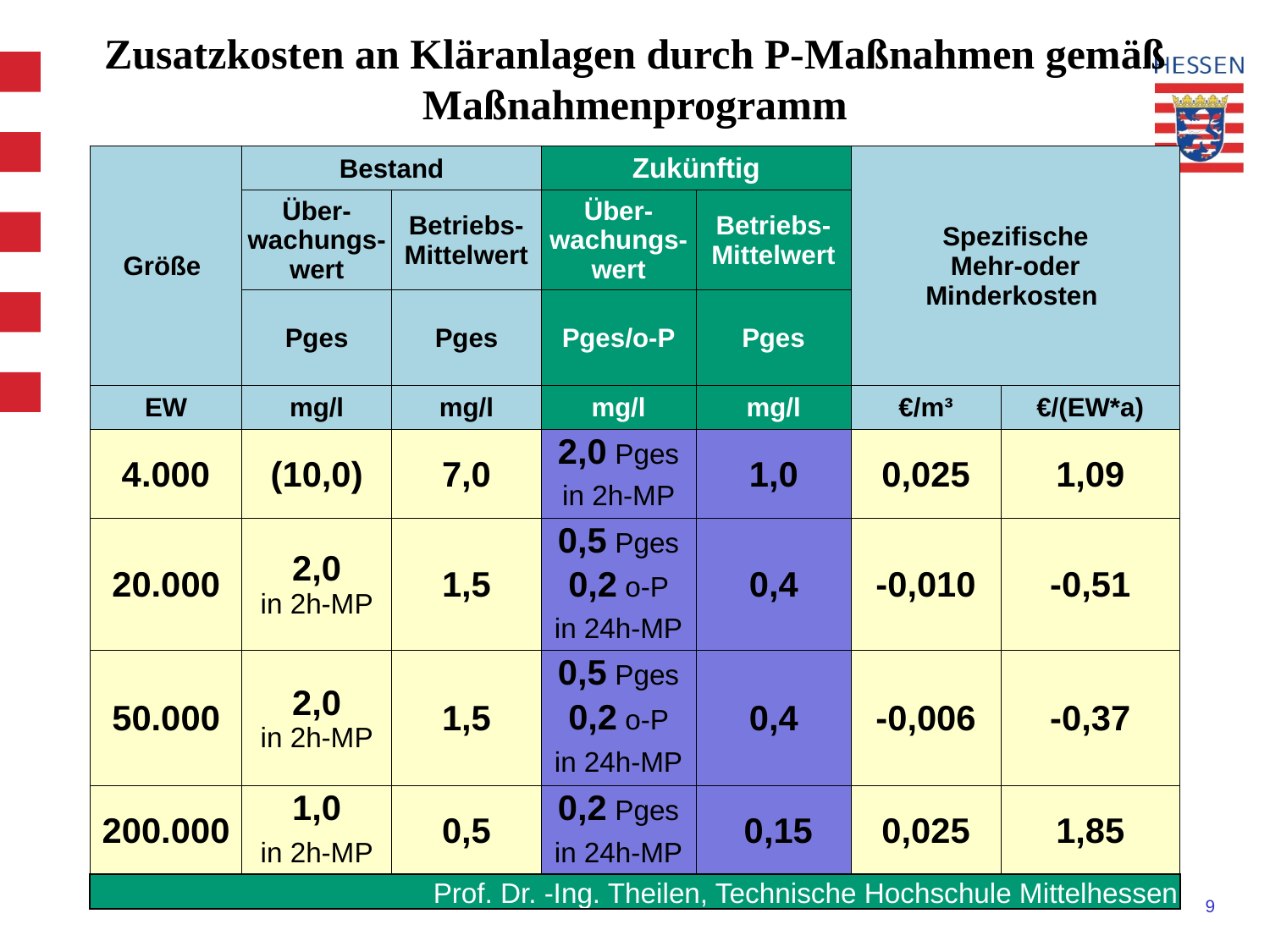

Zusatzkosten an Kläranlagen durch P-Maßnahmen gemäß Maßnahmenprogramm
| Größe | Bestand |  | Zukünftig |  | Spezifische Mehr-oder Minderkosten |  |
| --- | --- | --- | --- | --- | --- | --- |
|  | Über- wachungs-wert | Betriebs-Mittelwert | Über- wachungs-wert | Betriebs-Mittelwert |  |  |
|  | Pges | Pges | Pges/o-P | Pges |  |  |
| EW | mg/l | mg/l | mg/l | mg/l | €/m³ | €/(EW\*a) |
| 4.000 | (10,0) | 7,0 | 2,0 Pges | 1,0 | 0,025 | 1,09 |
|  |  |  | in 2h-MP |  |  |  |
| 20.000 | 2,0 in 2h-MP | 1,5 | 0,5 Pges | 0,4 | -0,010 | -0,51 |
|  |  |  | 0,2 o-P |  |  |  |
|  |  |  | in 24h-MP |  |  |  |
| 50.000 | 2,0 in 2h-MP | 1,5 | 0,5 Pges | 0,4 | -0,006 | -0,37 |
|  |  |  | 0,2 o-P |  |  |  |
|  |  |  | in 24h-MP |  |  |  |
| 200.000 | 1,0 | 0,5 | 0,2 Pges | 0,15 | 0,025 | 1,85 |
|  | in 2h-MP |  | in 24h-MP |  |  |  |
| Prof. Dr. -Ing. Theilen, Technische Hochschule Mittelhessen |  |  |  |  |  |  |